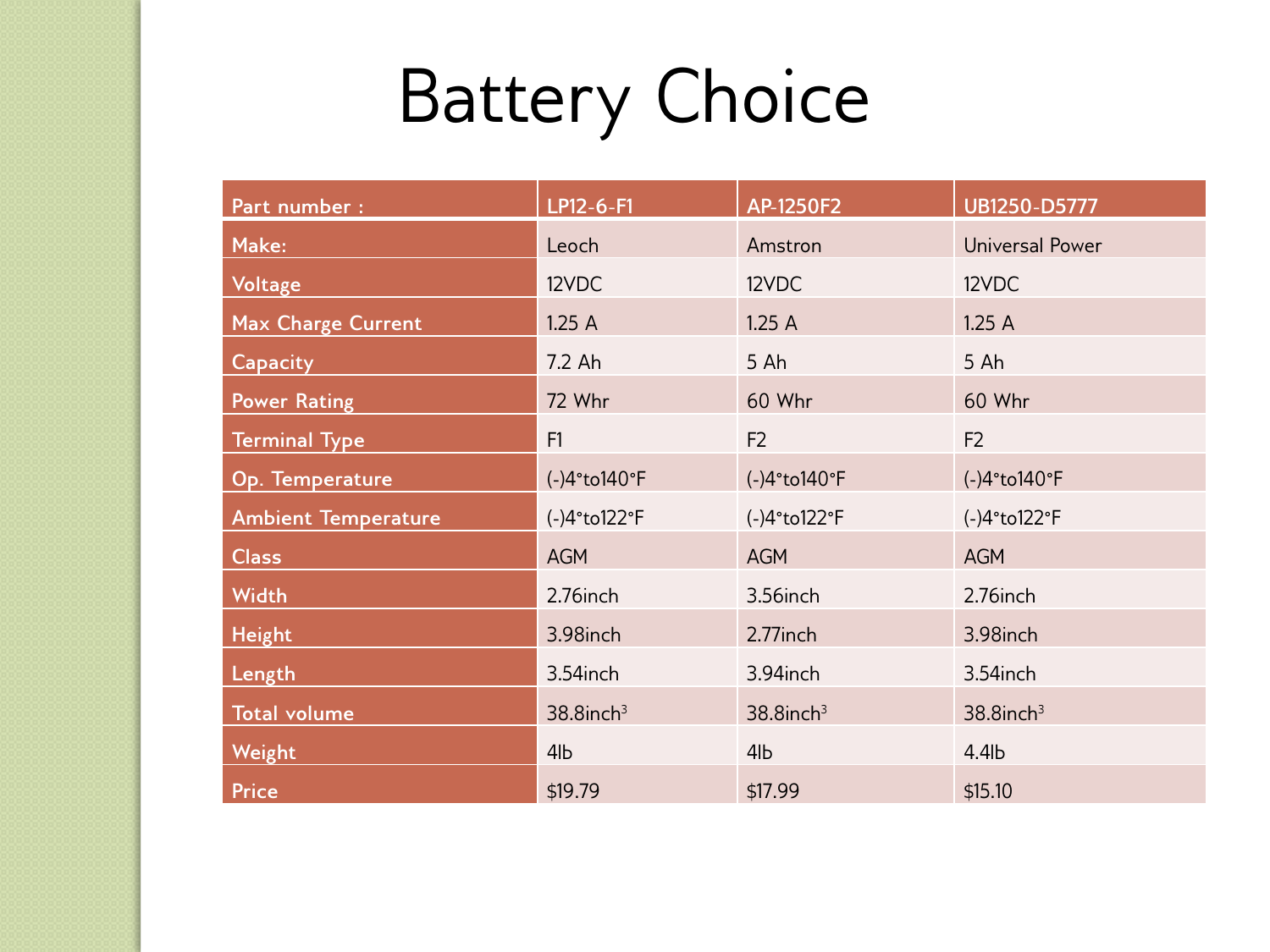

Battery Choice
| Part number : | LP12-6-F1 | AP-1250F2 | UB1250-D5777 |
| --- | --- | --- | --- |
| Make: | Leoch | Amstron | Universal Power |
| Voltage | 12VDC | 12VDC | 12VDC |
| Max Charge Current | 1.25 A | 1.25 A | 1.25 A |
| Capacity | 7.2 Ah | 5 Ah | 5 Ah |
| Power Rating | 72 Whr | 60 Whr | 60 Whr |
| Terminal Type | F1 | F2 | F2 |
| Op. Temperature | (-)4°to140°F | (-)4°to140°F | (-)4°to140°F |
| Ambient Temperature | (-)4°to122°F | (-)4°to122°F | (-)4°to122°F |
| Class | AGM | AGM | AGM |
| Width | 2.76inch | 3.56inch | 2.76inch |
| Height | 3.98inch | 2.77inch | 3.98inch |
| Length | 3.54inch | 3.94inch | 3.54inch |
| Total volume | 38.8inch3 | 38.8inch3 | 38.8inch3 |
| Weight | 4lb | 4lb | 4.4lb |
| Price | $19.79 | $17.99 | $15.10 |